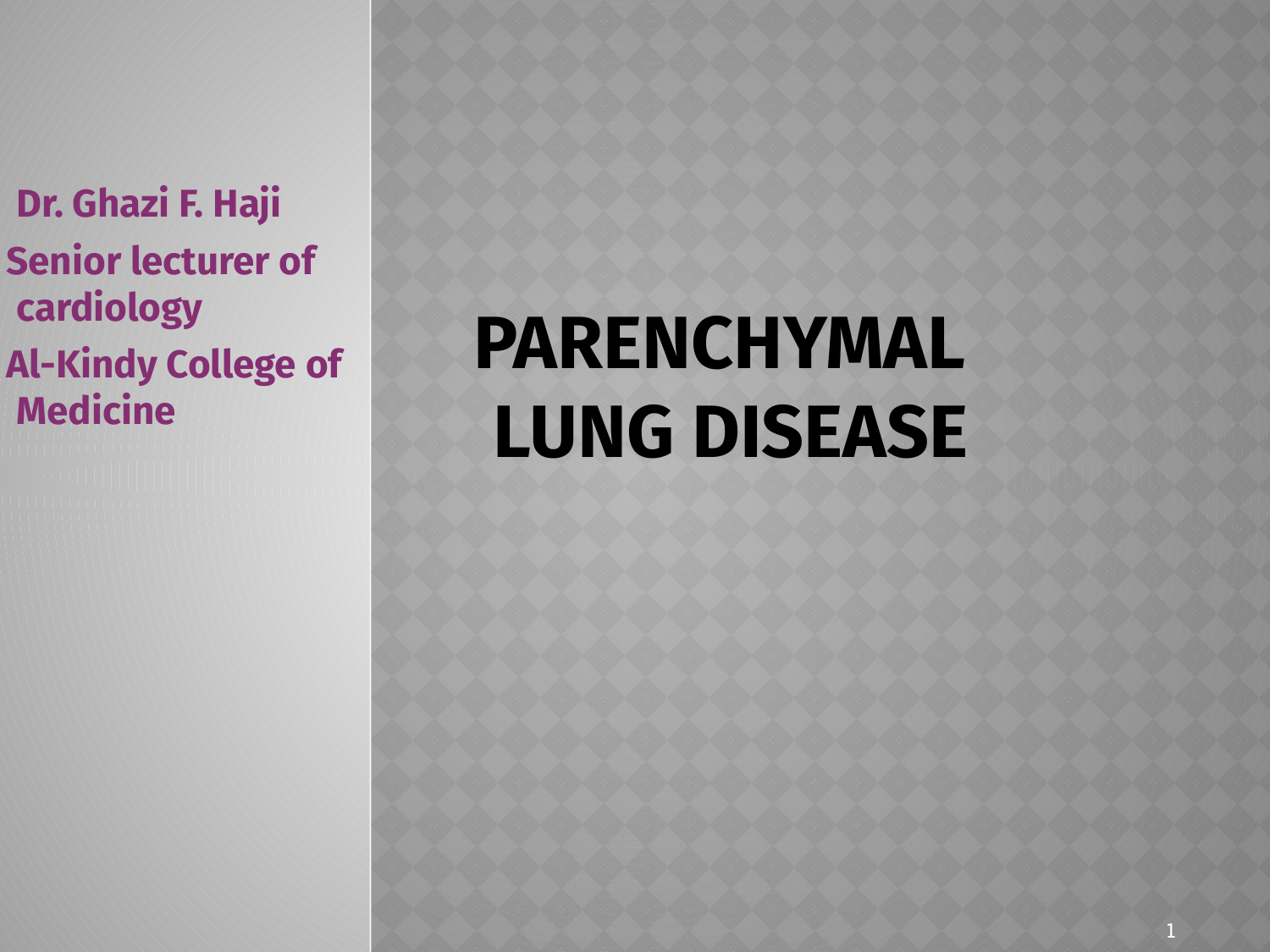

# parenchymal lung disease
Dr. Ghazi F. Haji
Senior lecturer of cardiology
Al-Kindy College of Medicine
1